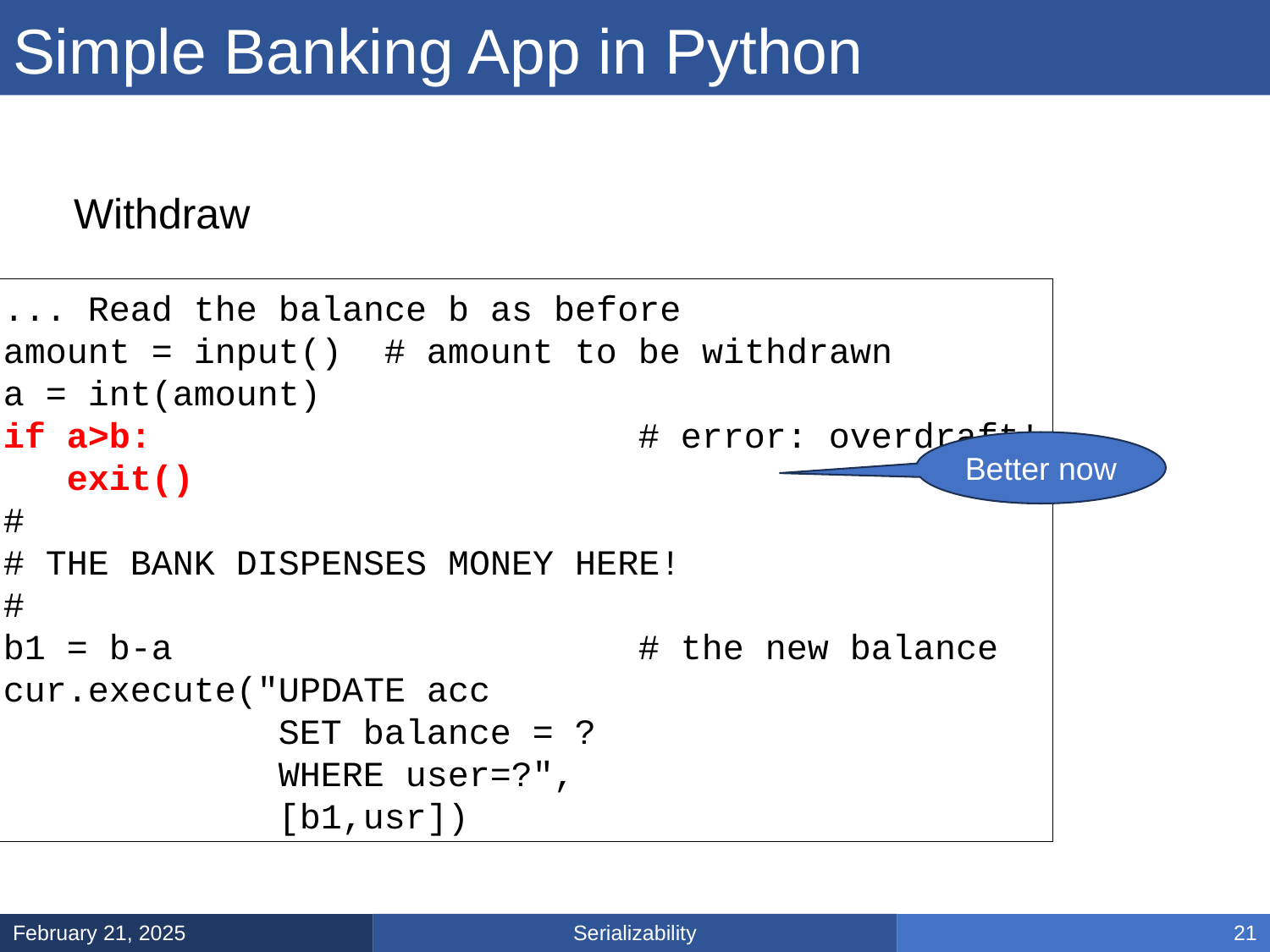

# Simple Banking App in Python
Withdraw
... Read the balance b as before
amount = input()	# amount to be withdrawn
a = int(amount)
if a>b:				# error: overdraft!
   exit()
#
# THE BANK DISPENSES MONEY HERE!
#
b1 = b-a				# the new balance
cur.execute("UPDATE acc
             SET balance = ?
             WHERE user=?",
             [b1,usr])
Better now
Serializability
February 21, 2025
21